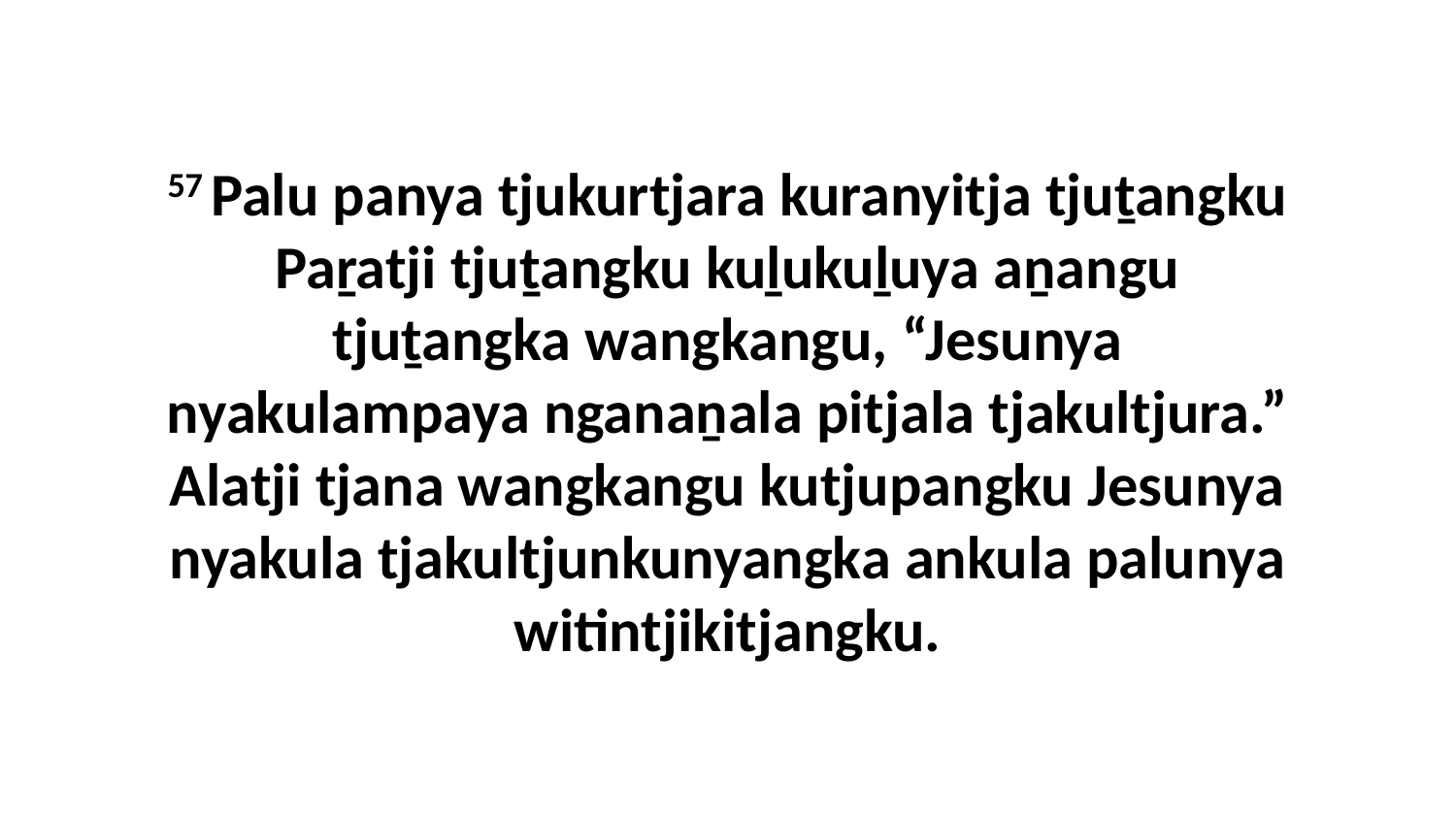

57 Palu panya tjukurtjara kuranyitja tjuṯangku Paṟatji tjuṯangku kuḻukuḻuya aṉangu tjuṯangka wangkangu, “Jesunya nyakulampaya nganaṉala pitjala tjakultjura.” Alatji tjana wangkangu kutjupangku Jesunya nyakula tjakultjunkunyangka ankula palunya witintjikitjangku.